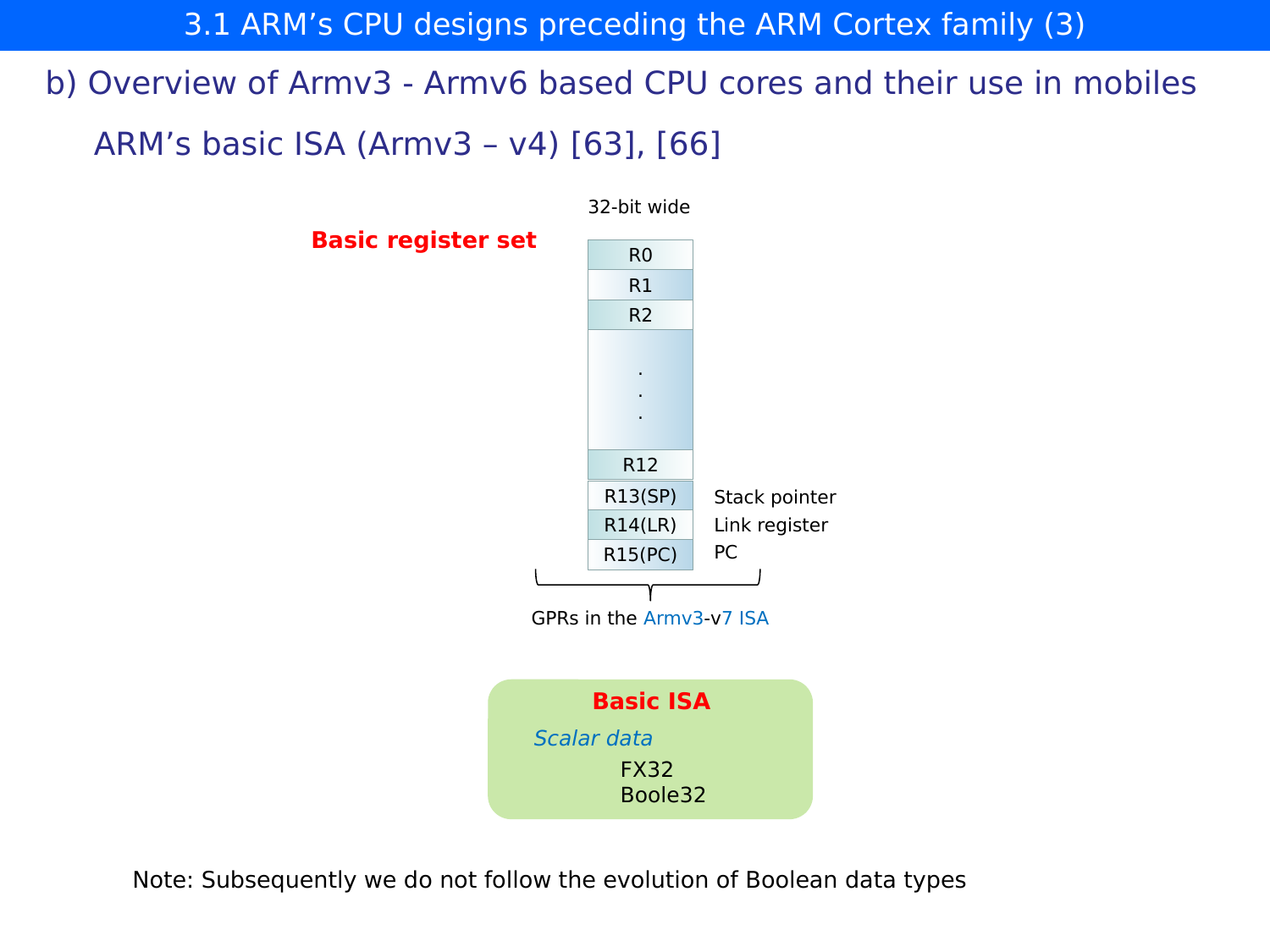

# 3.1 ARM’s CPU designs preceding the ARM Cortex family (3)
b) Overview of Armv3 - Armv6 based CPU cores and their use in mobiles
   ARM’s basic ISA (Armv3 – v4) [63], [66]
32-bit wide
Basic register set
R0
R1
R2
.
.
.
R12
R13(SP)
R14(LR)
R15(PC)

Stack pointer
Link register
PC
GPRs in the Armv3-v7 ISA

Basic ISA
Scalar data
FX32
Boole32
Note: Subsequently we do not follow the evolution of Boolean data types